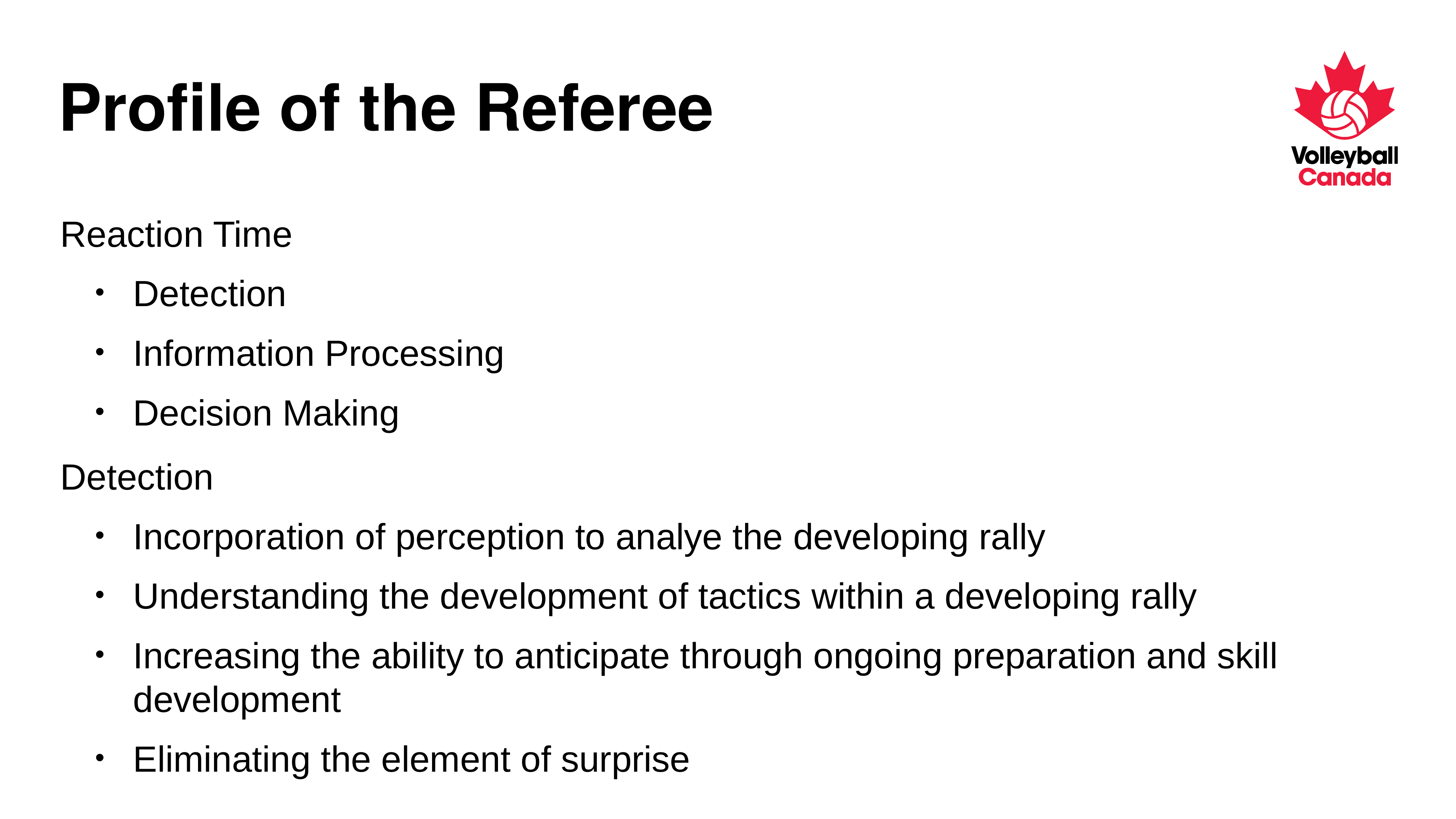

# Profile of the Referee
Reaction Time
Detection
Information Processing
Decision Making
Detection
Incorporation of perception to analye the developing rally
Understanding the development of tactics within a developing rally
Increasing the ability to anticipate through ongoing preparation and skill development
Eliminating the element of surprise